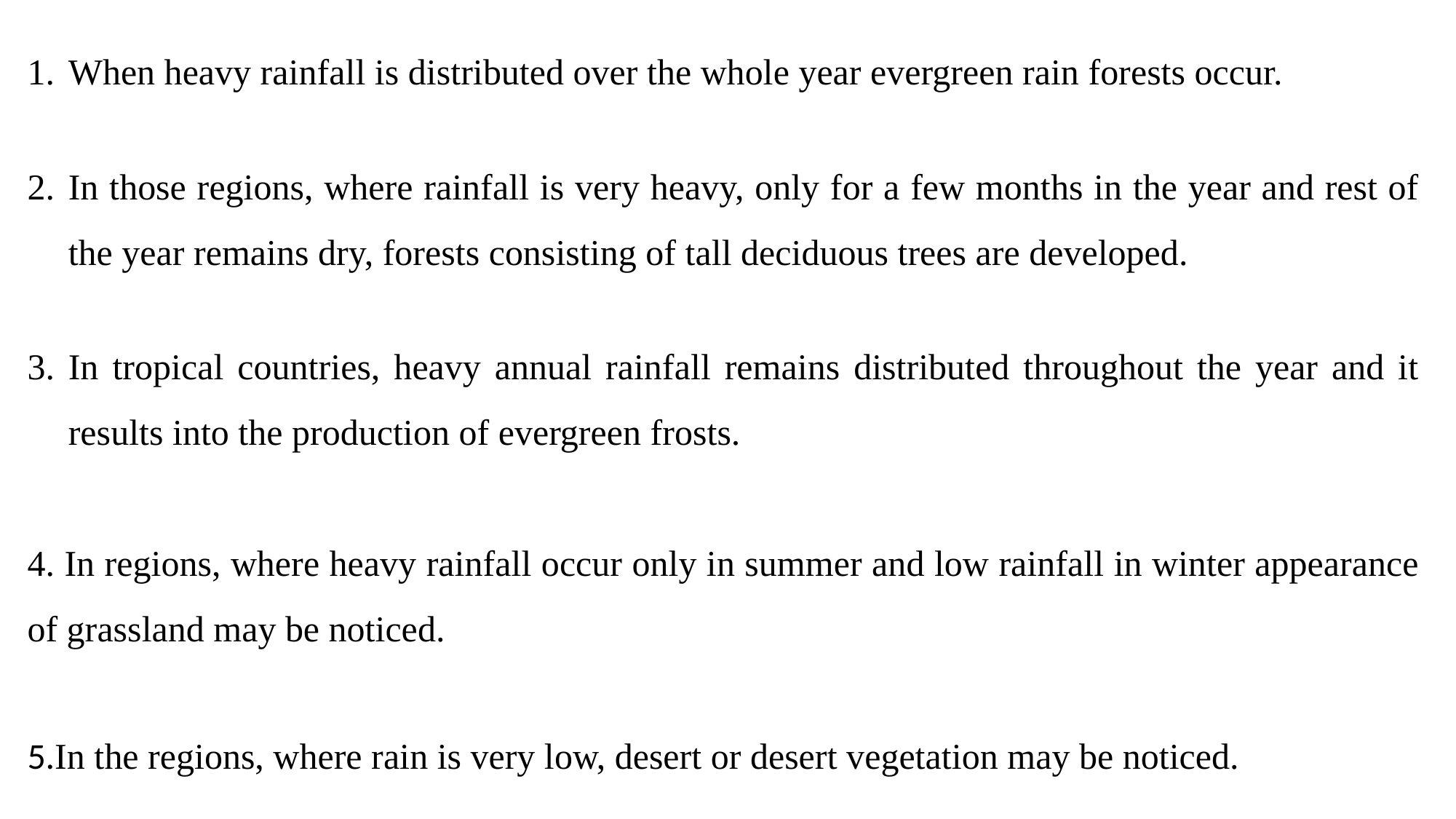

When heavy rainfall is distributed over the whole year evergreen rain forests occur.

In those regions, where rainfall is very heavy, only for a few months in the year and rest of the year remains dry, forests consisting of tall deciduous trees are developed.

In tropical countries, heavy annual rainfall remains distributed throughout the year and it results into the production of evergreen frosts.

4. In regions, where heavy rainfall occur only in summer and low rainfall in winter appearance of grassland may be noticed.

5.In the regions, where rain is very low, desert or desert vegetation may be noticed.